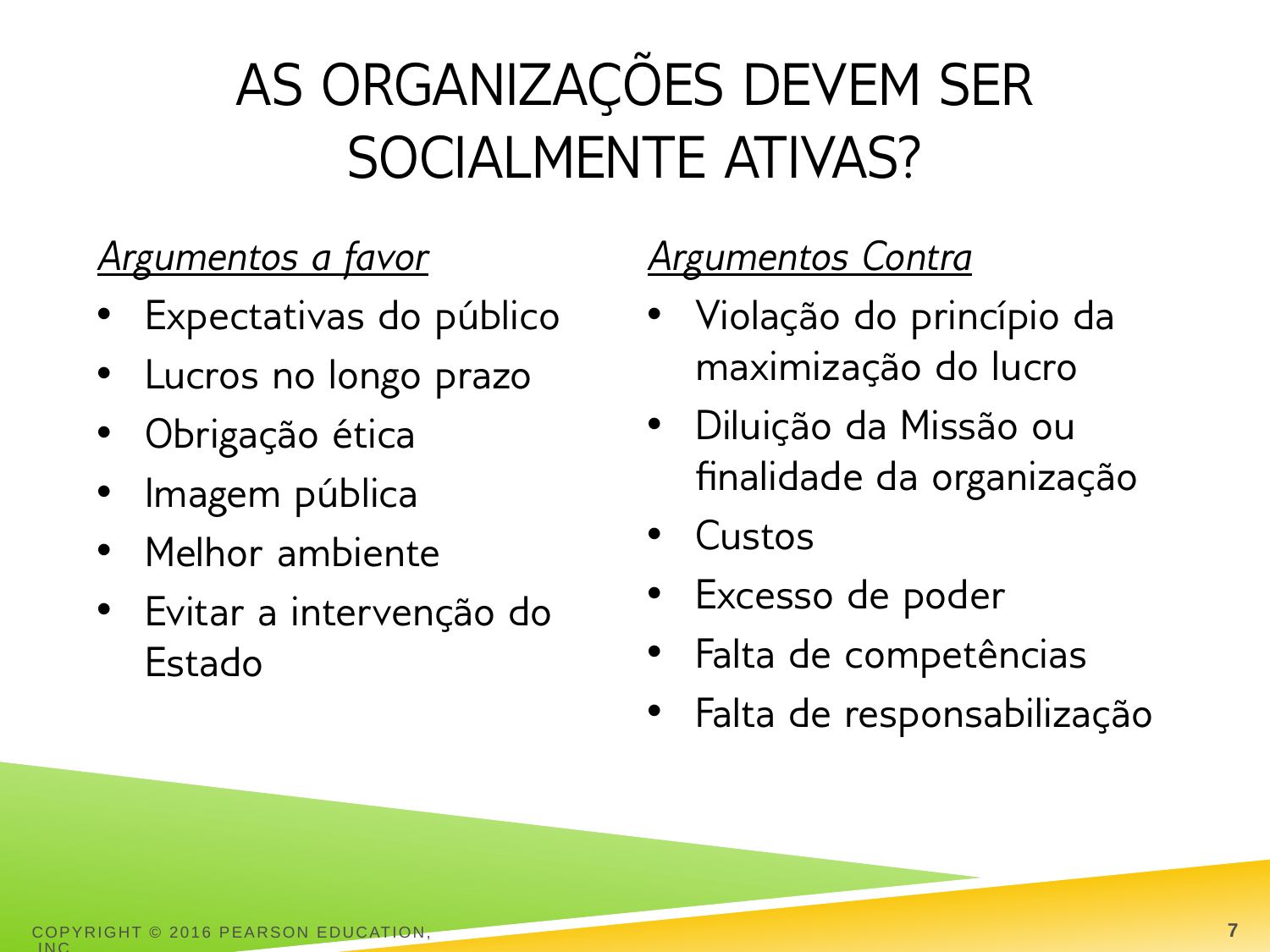

# As organizações devem ser socialmente ativas?
Argumentos a favor
Expectativas do público
Lucros no longo prazo
Obrigação ética
Imagem pública
Melhor ambiente
Evitar a intervenção do Estado
Argumentos Contra
Violação do princípio da maximização do lucro
Diluição da Missão ou finalidade da organização
Custos
Excesso de poder
Falta de competências
Falta de responsabilização

Copyright © 2016 Pearson Education, Inc.
7